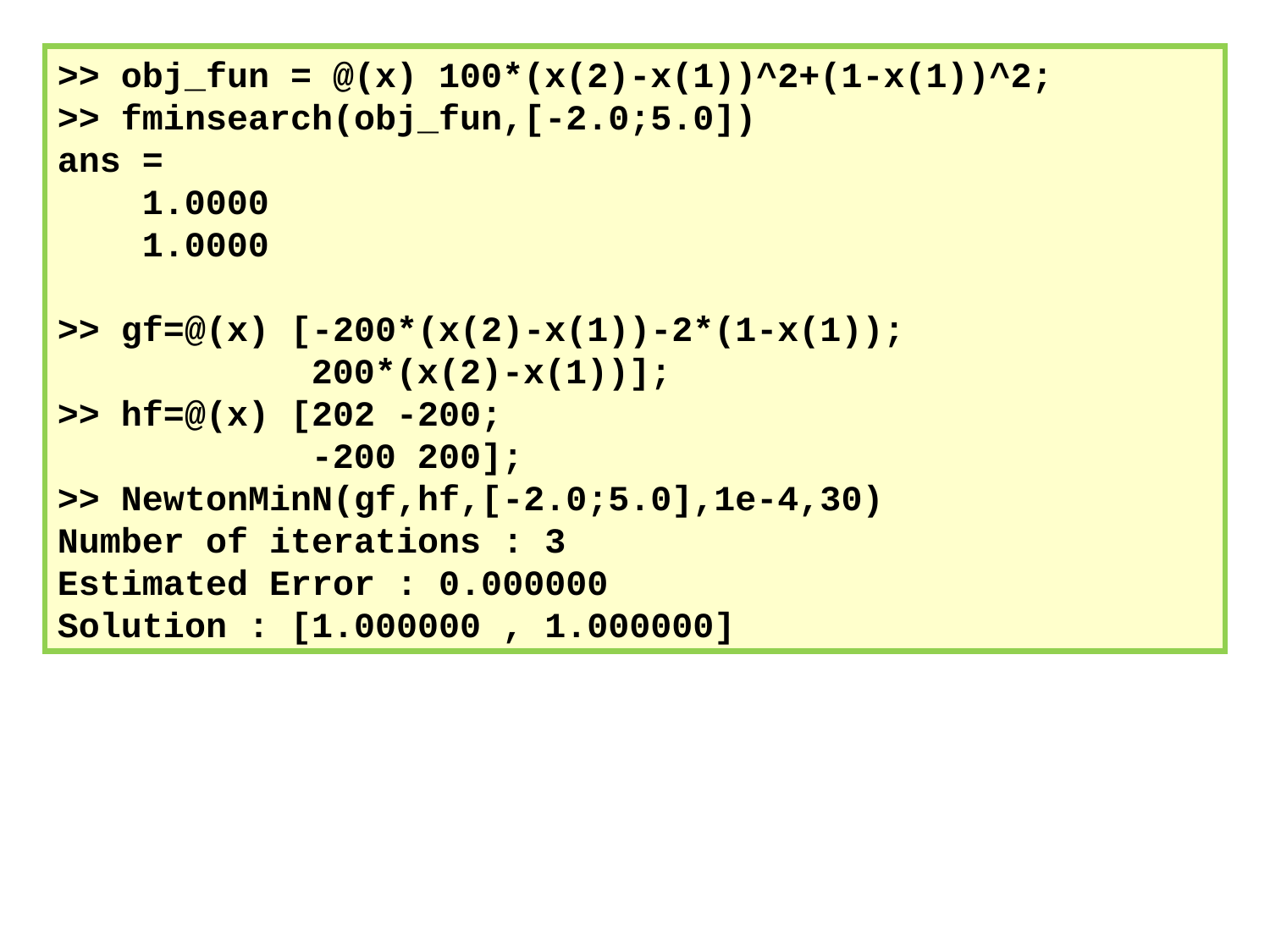

>> obj_fun = @(x) 100*(x(2)-x(1))^2+(1-x(1))^2;
>> fminsearch(obj_fun,[-2.0;5.0])
ans =
    1.0000
    1.0000

>> gf=@(x) [-200*(x(2)-x(1))-2*(1-x(1));
		200*(x(2)-x(1))];
>> hf=@(x) [202 -200;
		-200 200];
>> NewtonMinN(gf,hf,[-2.0;5.0],1e-4,30)
Number of iterations : 3
Estimated Error : 0.000000
Solution : [1.000000 , 1.000000]